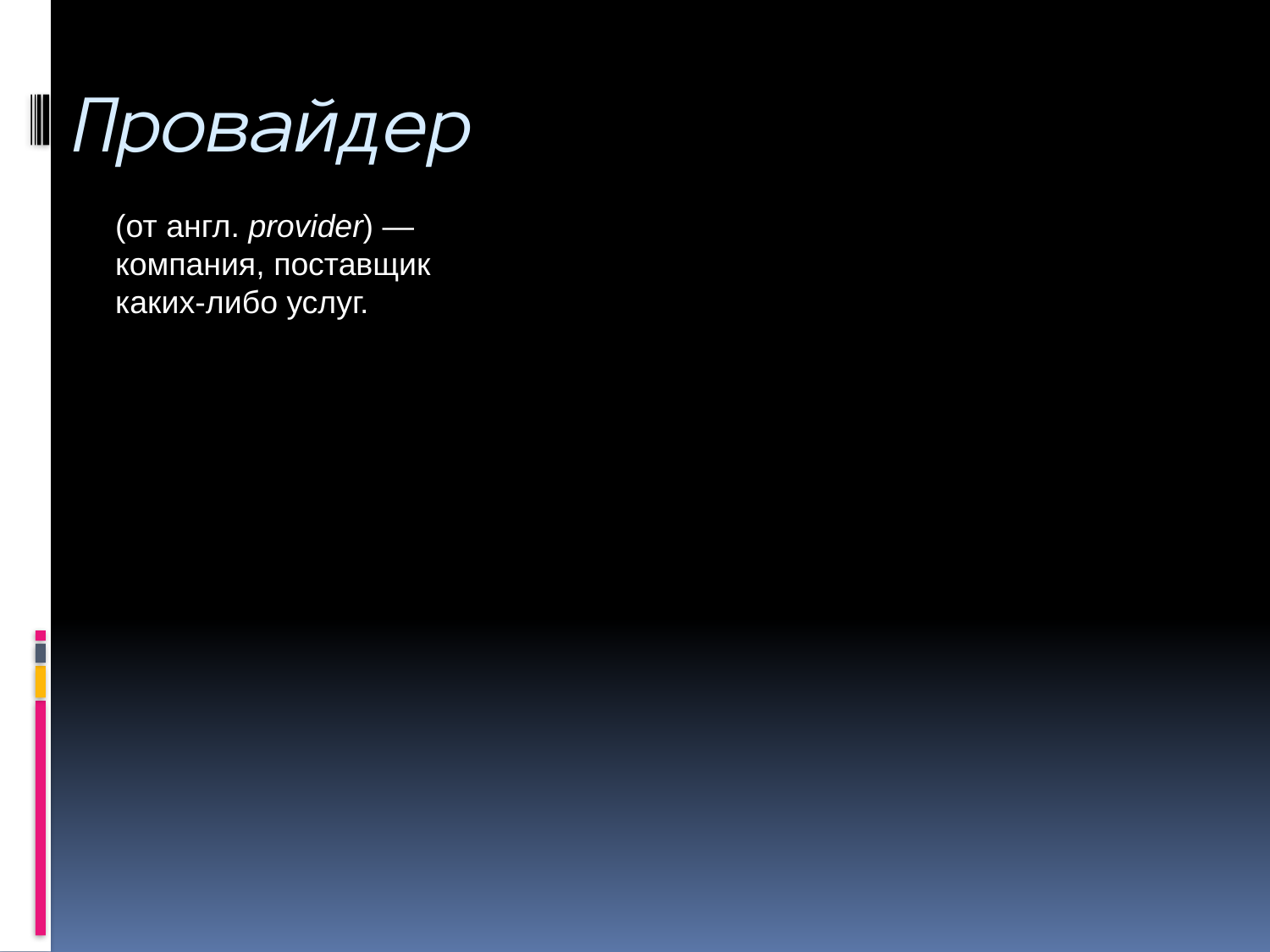

# Провайдер
(от англ. provider) — компания, поставщик каких-либо услуг.